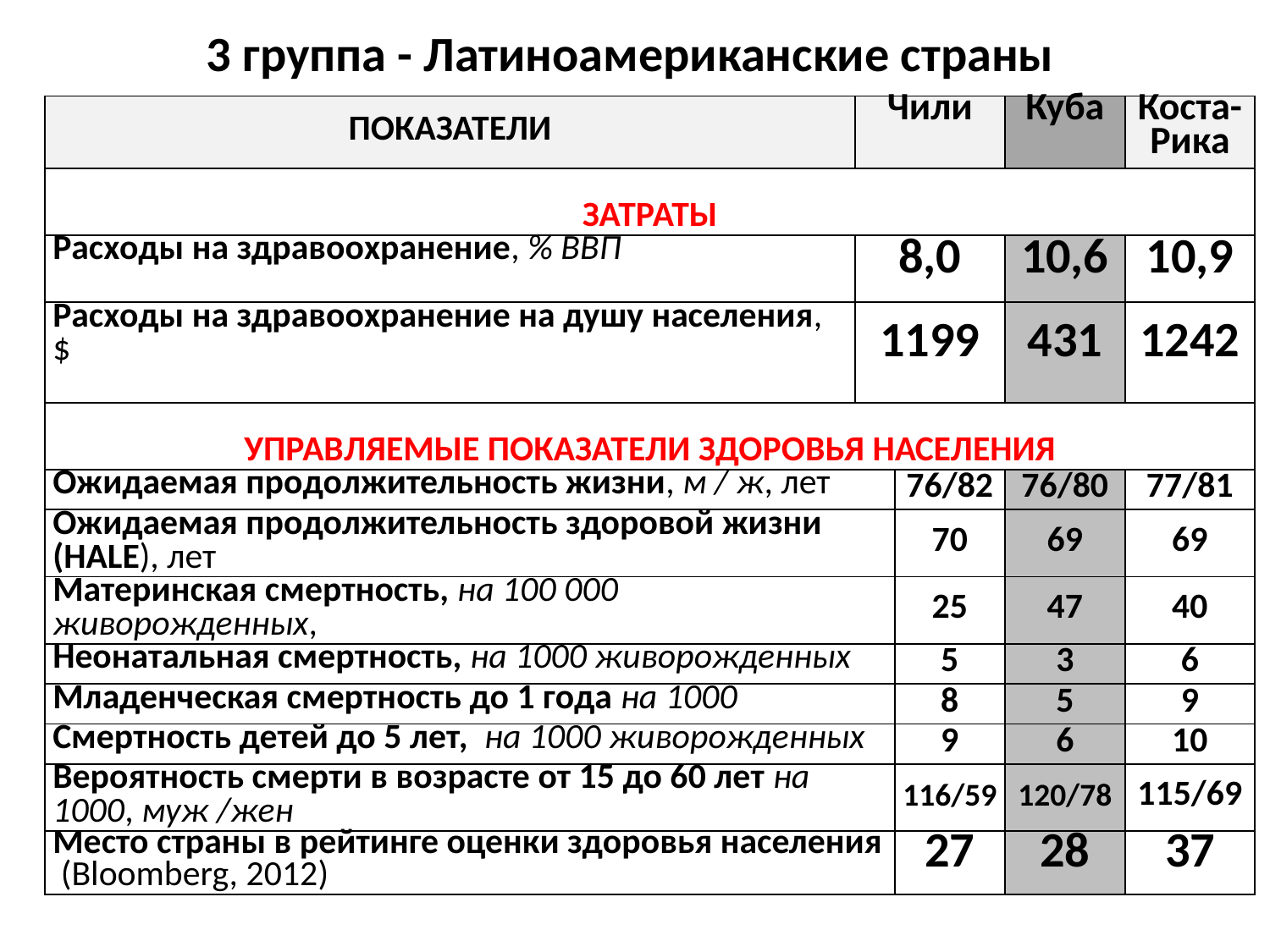

3 группа - Латиноамериканские страны
| ПОКАЗАТЕЛИ | Чили |  | Куба | Коста-Рика |
| --- | --- | --- | --- | --- |
| ЗАТРАТЫ |  |  |  |  |
| Расходы на здравоохранение, % ВВП | 8,0 |  | 10,6 | 10,9 |
| Расходы на здравоохранение на душу населения, $ | 1199 |  | 431 | 1242 |
| УПРАВЛЯЕМЫЕ ПОКАЗАТЕЛИ ЗДОРОВЬЯ НАСЕЛЕНИЯ |  |  |  |  |
| Ожидаемая продолжительность жизни, м / ж, лет |  | 76/82 | 76/80 | 77/81 |
| Ожидаемая продолжительность здоровой жизни (HALE), лет |  | 70 | 69 | 69 |
| Материнская смертность, на 100 000 живорожденных, |  | 25 | 47 | 40 |
| Неонатальная смертность, на 1000 живорожденных |  | 5 | 3 | 6 |
| Младенческая смертность до 1 года на 1000 |  | 8 | 5 | 9 |
| Смертность детей до 5 лет, на 1000 живорожденных |  | 9 | 6 | 10 |
| Вероятность смерти в возрасте от 15 до 60 лет на 1000, муж /жен |  | 116/59 | 120/78 | 115/69 |
| Место страны в рейтинге оценки здоровья населения (Bloomberg, 2012) |  | 27 | 28 | 37 |